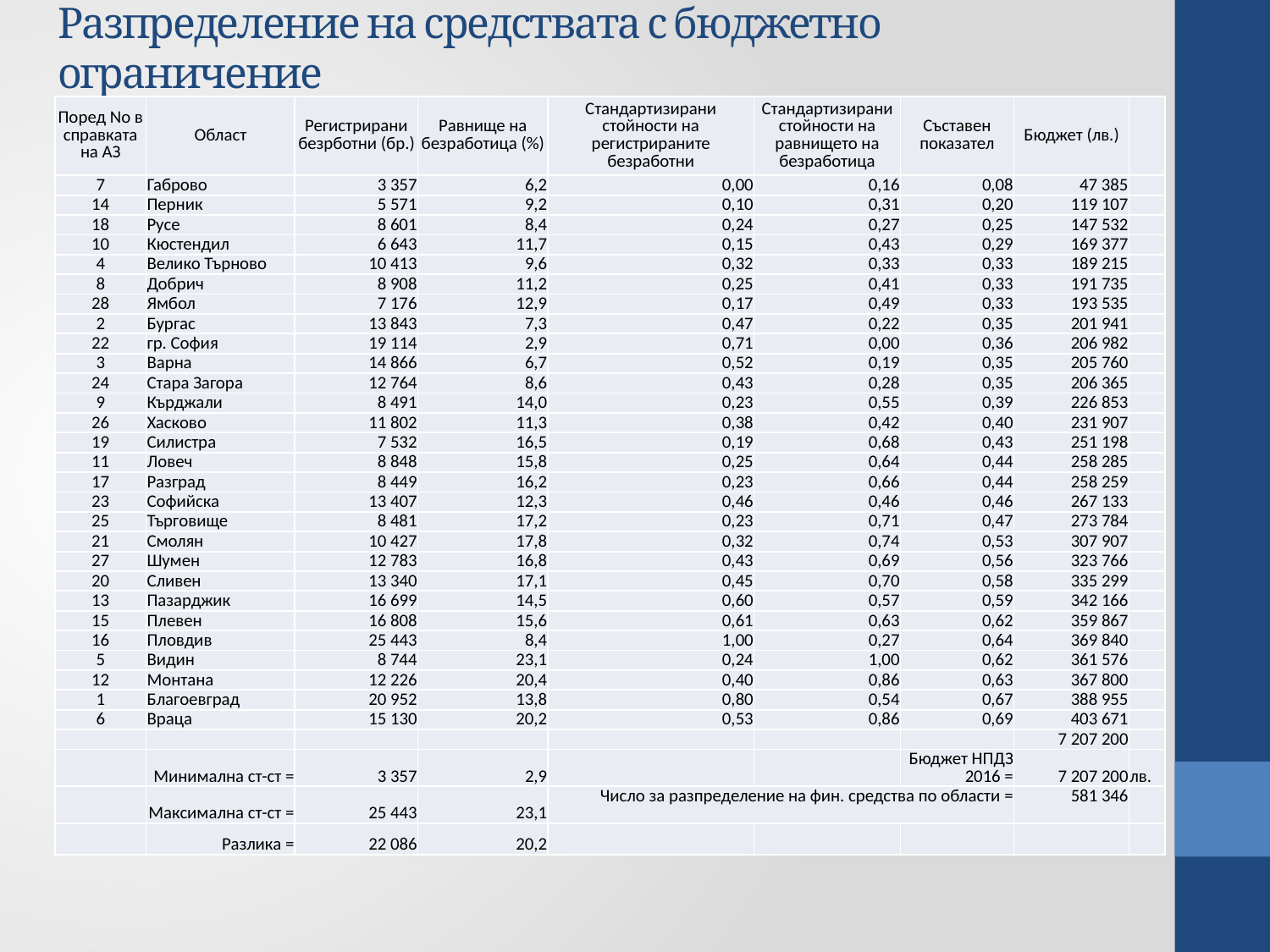

# Разпределение на средствата с бюджетно ограничение
| Поред No в справката на АЗ | Област | Регистрирани безрботни (бр.) | Равнище на безработица (%) | Стандартизирани стойности на регистрираните безработни | Стандартизирани стойности на равнището на безработица | Съставен показател | Бюджет (лв.) |  |
| --- | --- | --- | --- | --- | --- | --- | --- | --- |
| 7 | Габрово | 3 357 | 6,2 | 0,00 | 0,16 | 0,08 | 47 385 |  |
| 14 | Перник | 5 571 | 9,2 | 0,10 | 0,31 | 0,20 | 119 107 |  |
| 18 | Русе | 8 601 | 8,4 | 0,24 | 0,27 | 0,25 | 147 532 |  |
| 10 | Кюстендил | 6 643 | 11,7 | 0,15 | 0,43 | 0,29 | 169 377 |  |
| 4 | Велико Търново | 10 413 | 9,6 | 0,32 | 0,33 | 0,33 | 189 215 |  |
| 8 | Добрич | 8 908 | 11,2 | 0,25 | 0,41 | 0,33 | 191 735 |  |
| 28 | Ямбол | 7 176 | 12,9 | 0,17 | 0,49 | 0,33 | 193 535 |  |
| 2 | Бургас | 13 843 | 7,3 | 0,47 | 0,22 | 0,35 | 201 941 |  |
| 22 | гр. София | 19 114 | 2,9 | 0,71 | 0,00 | 0,36 | 206 982 |  |
| 3 | Варна | 14 866 | 6,7 | 0,52 | 0,19 | 0,35 | 205 760 |  |
| 24 | Стара Загора | 12 764 | 8,6 | 0,43 | 0,28 | 0,35 | 206 365 |  |
| 9 | Кърджали | 8 491 | 14,0 | 0,23 | 0,55 | 0,39 | 226 853 |  |
| 26 | Хасково | 11 802 | 11,3 | 0,38 | 0,42 | 0,40 | 231 907 |  |
| 19 | Силистра | 7 532 | 16,5 | 0,19 | 0,68 | 0,43 | 251 198 |  |
| 11 | Ловеч | 8 848 | 15,8 | 0,25 | 0,64 | 0,44 | 258 285 |  |
| 17 | Разград | 8 449 | 16,2 | 0,23 | 0,66 | 0,44 | 258 259 |  |
| 23 | Софийска | 13 407 | 12,3 | 0,46 | 0,46 | 0,46 | 267 133 |  |
| 25 | Търговище | 8 481 | 17,2 | 0,23 | 0,71 | 0,47 | 273 784 |  |
| 21 | Смолян | 10 427 | 17,8 | 0,32 | 0,74 | 0,53 | 307 907 |  |
| 27 | Шумен | 12 783 | 16,8 | 0,43 | 0,69 | 0,56 | 323 766 |  |
| 20 | Сливен | 13 340 | 17,1 | 0,45 | 0,70 | 0,58 | 335 299 |  |
| 13 | Пазарджик | 16 699 | 14,5 | 0,60 | 0,57 | 0,59 | 342 166 |  |
| 15 | Плевен | 16 808 | 15,6 | 0,61 | 0,63 | 0,62 | 359 867 |  |
| 16 | Пловдив | 25 443 | 8,4 | 1,00 | 0,27 | 0,64 | 369 840 |  |
| 5 | Видин | 8 744 | 23,1 | 0,24 | 1,00 | 0,62 | 361 576 |  |
| 12 | Монтана | 12 226 | 20,4 | 0,40 | 0,86 | 0,63 | 367 800 |  |
| 1 | Благоевград | 20 952 | 13,8 | 0,80 | 0,54 | 0,67 | 388 955 |  |
| 6 | Враца | 15 130 | 20,2 | 0,53 | 0,86 | 0,69 | 403 671 |  |
|  |  |  |  |  |  |  | 7 207 200 |  |
|  | Минимална ст-ст = | 3 357 | 2,9 |  |  | Бюджет НПДЗ 2016 = | 7 207 200 | лв. |
|  | Максимална ст-ст = | 25 443 | 23,1 | Число за разпределение на фин. средства по области = |  |  | 581 346 |  |
|  | Разлика = | 22 086 | 20,2 |  |  |  |  |  |